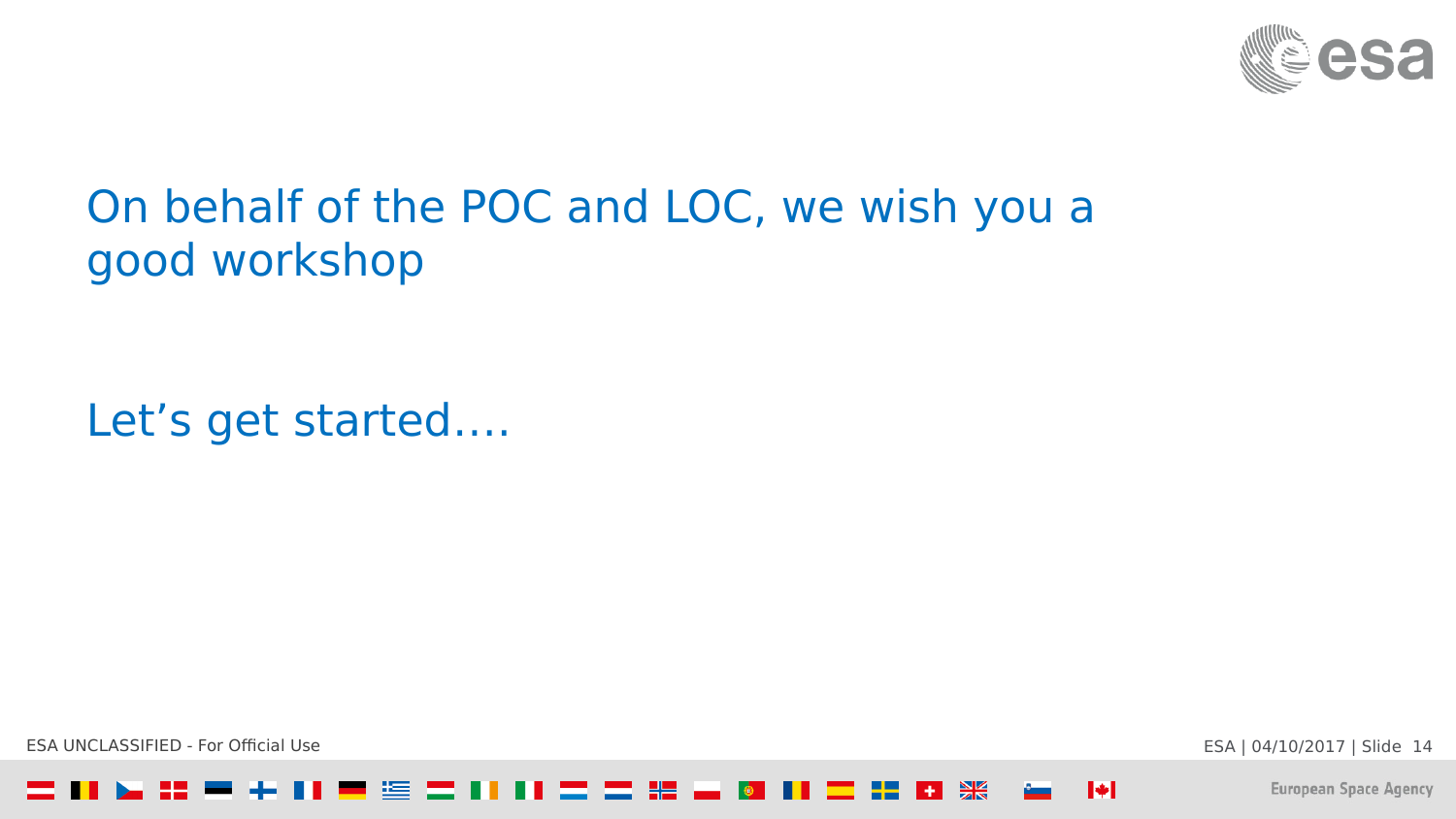

# On behalf of the POC and LOC, we wish you a good workshop Let’s get started….